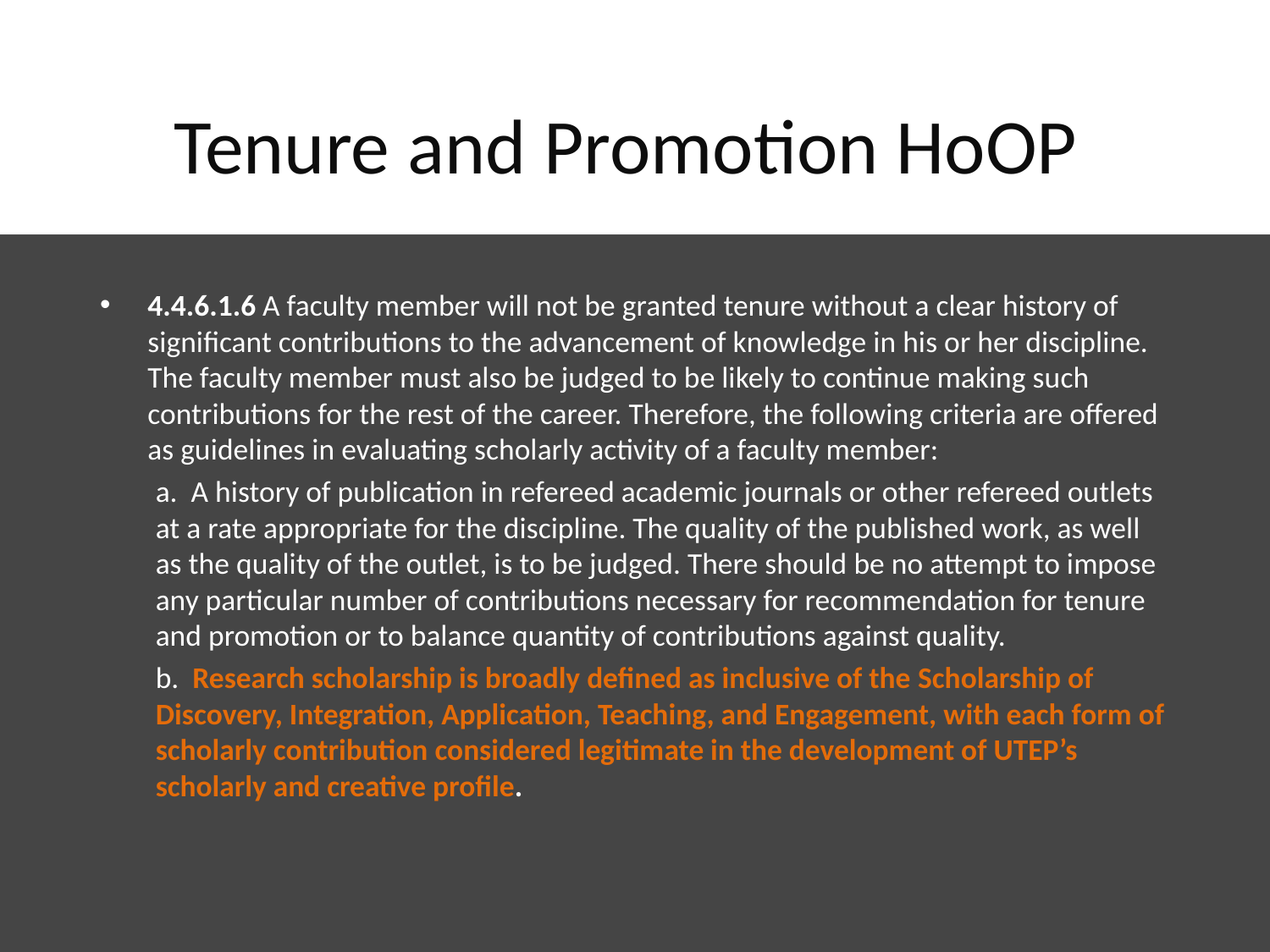

# Tenure and Promotion HoOP

4.4.6.1.6 A faculty member will not be granted tenure without a clear history of significant contributions to the advancement of knowledge in his or her discipline. The faculty member must also be judged to be likely to continue making such contributions for the rest of the career. Therefore, the following criteria are offered as guidelines in evaluating scholarly activity of a faculty member:
a.  A history of publication in refereed academic journals or other refereed outlets at a rate appropriate for the discipline. The quality of the published work, as well as the quality of the outlet, is to be judged. There should be no attempt to impose any particular number of contributions necessary for recommendation for tenure and promotion or to balance quantity of contributions against quality.
b.  Research scholarship is broadly defined as inclusive of the Scholarship of Discovery, Integration, Application, Teaching, and Engagement, with each form of scholarly contribution considered legitimate in the development of UTEP’s scholarly and creative profile.